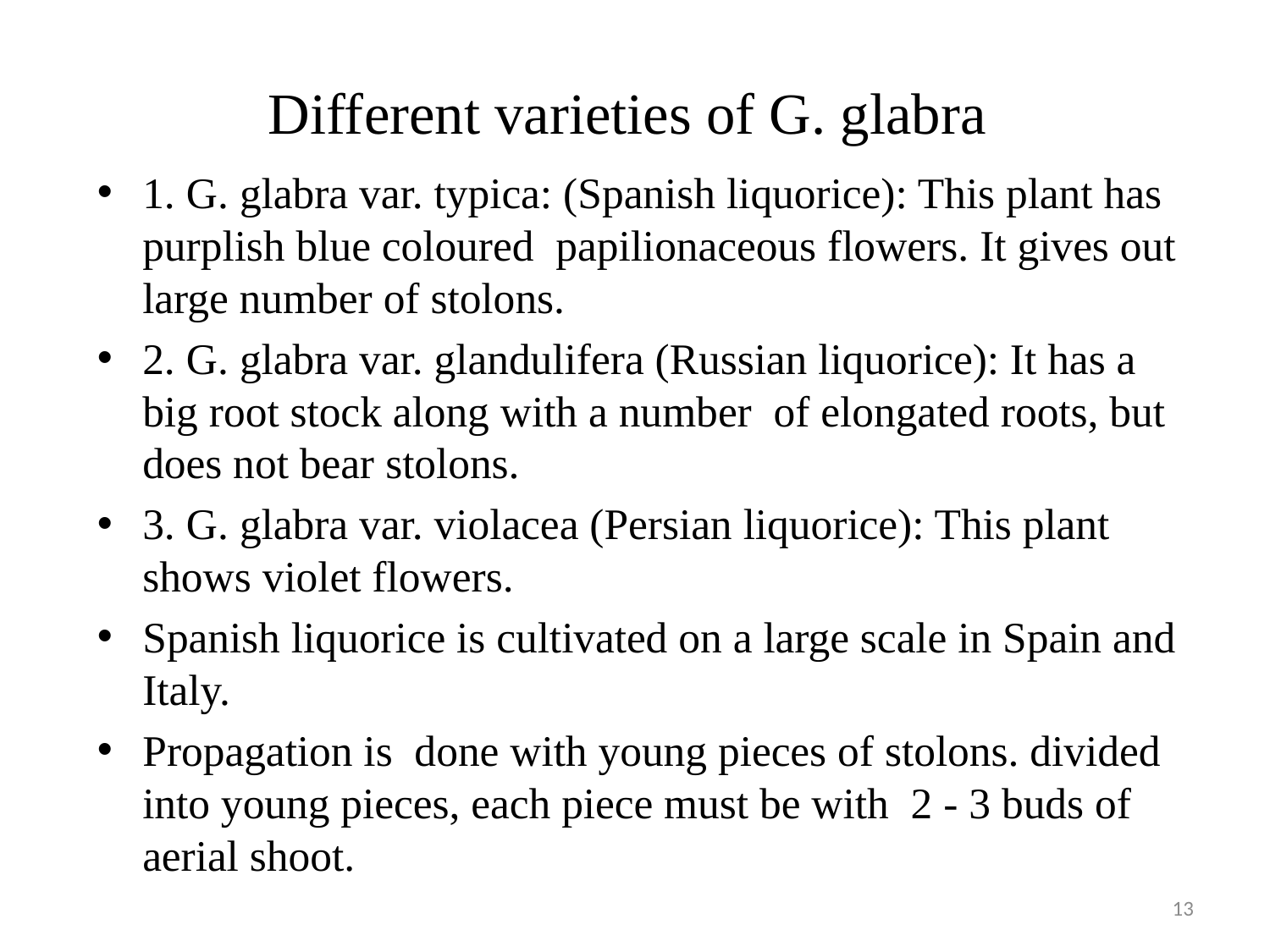

# Different varieties of G. glabra
1. G. glabra var. typica: (Spanish liquorice): This plant has purplish blue coloured  papilionaceous flowers. It gives out large number of stolons.
2. G. glabra var. glandulifera (Russian liquorice): It has a big root stock along with a number  of elongated roots, but does not bear stolons.
3. G. glabra var. violacea (Persian liquorice): This plant shows violet flowers.
Spanish liquorice is cultivated on a large scale in Spain and Italy.
Propagation is  done with young pieces of stolons. divided into young pieces, each piece must be with  2 - 3 buds of aerial shoot.

13